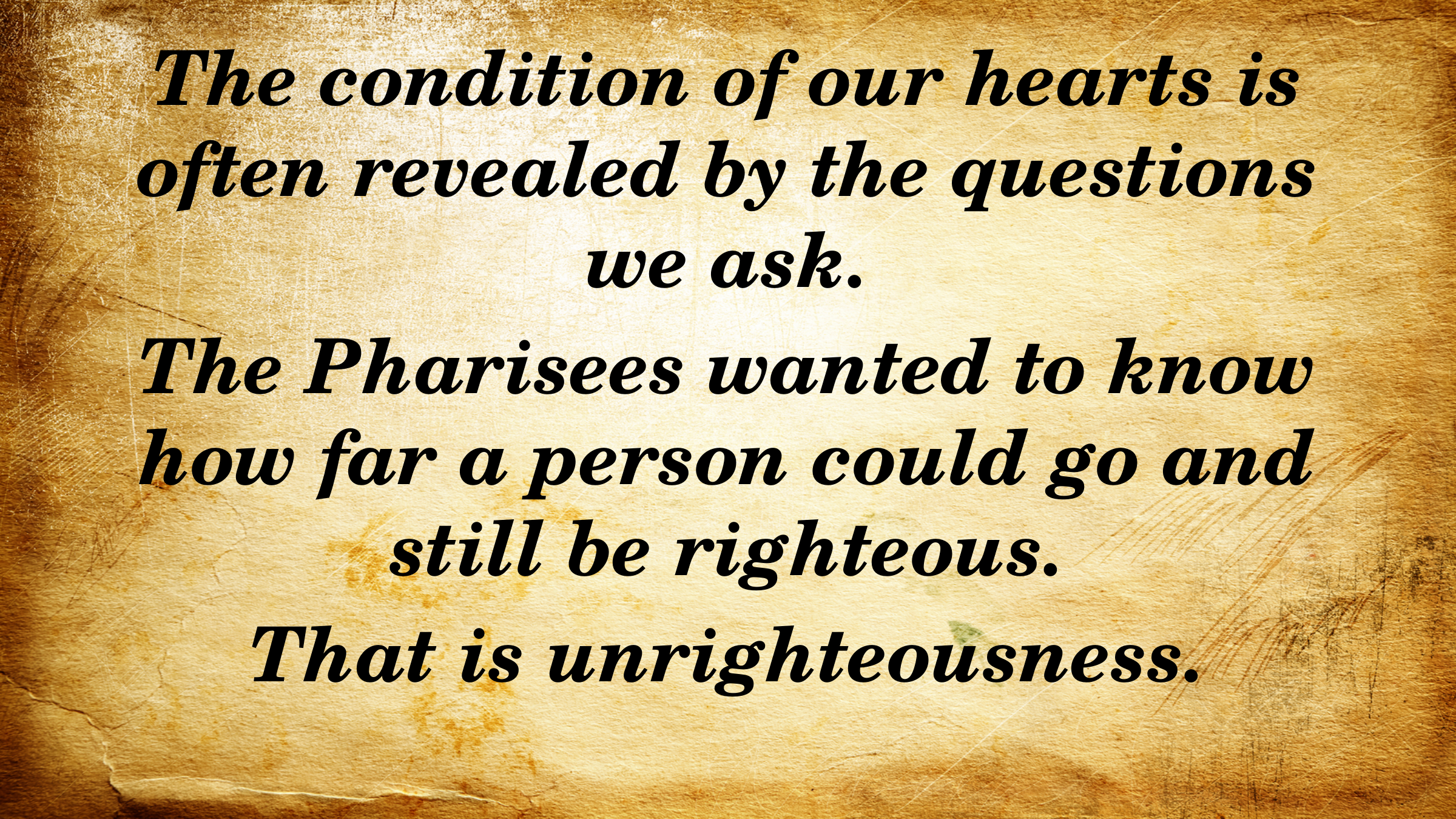

The condition of our hearts is often revealed by the questions we ask.
The Pharisees wanted to know how far a person could go and still be righteous.
That is unrighteousness.